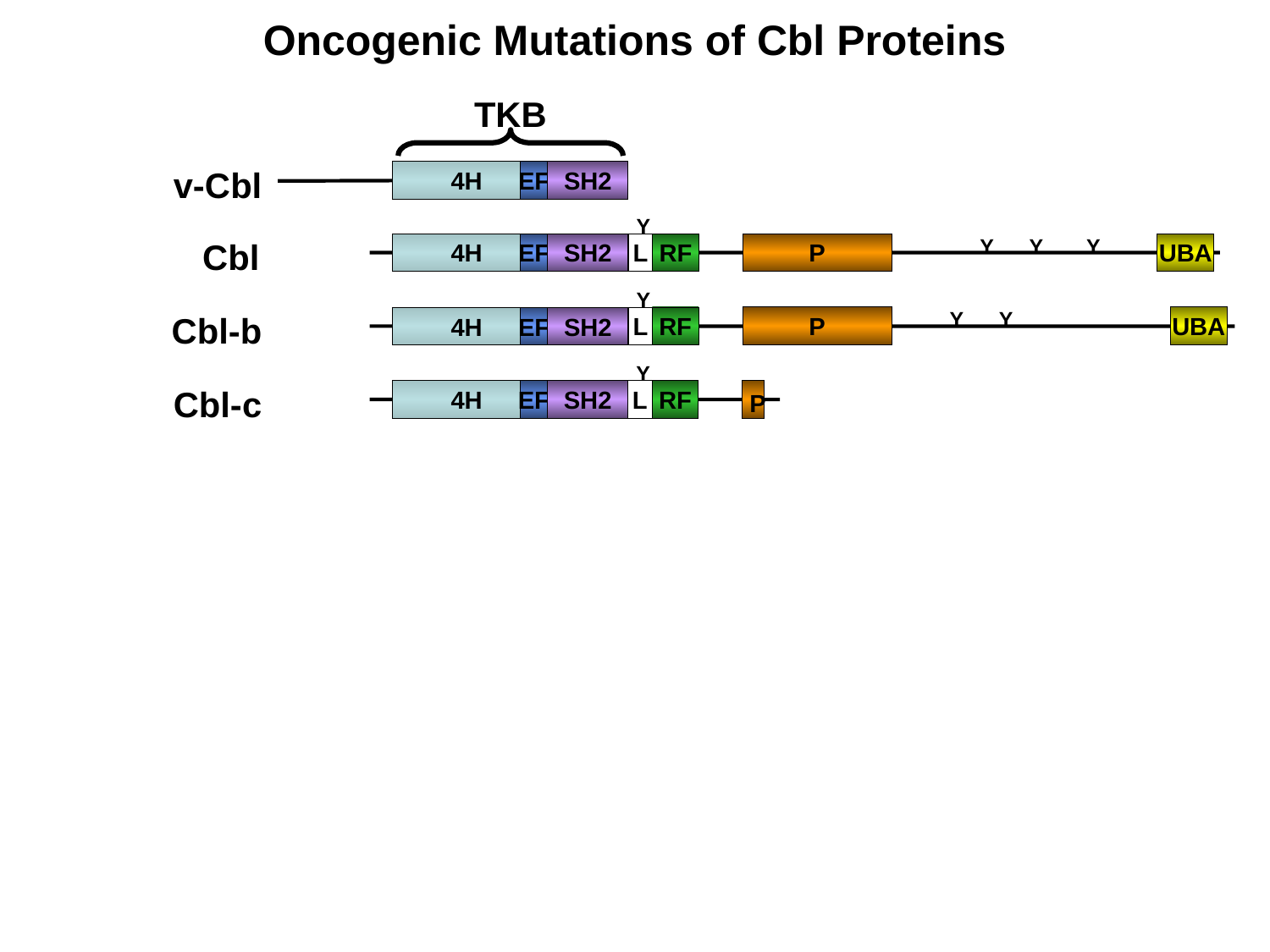

Oncogenic Mutations of Cbl Proteins

TKB
v-Cbl
4H
EF
SH2

Y
Y
Y
Y
Cbl
4H
EF
SH2
L
RF
P
UBA

Y
Y
Y
Cbl-b
L
RF
P
UBA
4H
EF
SH2

Y
Cbl-c
4H
EF
SH2
L
RF

P